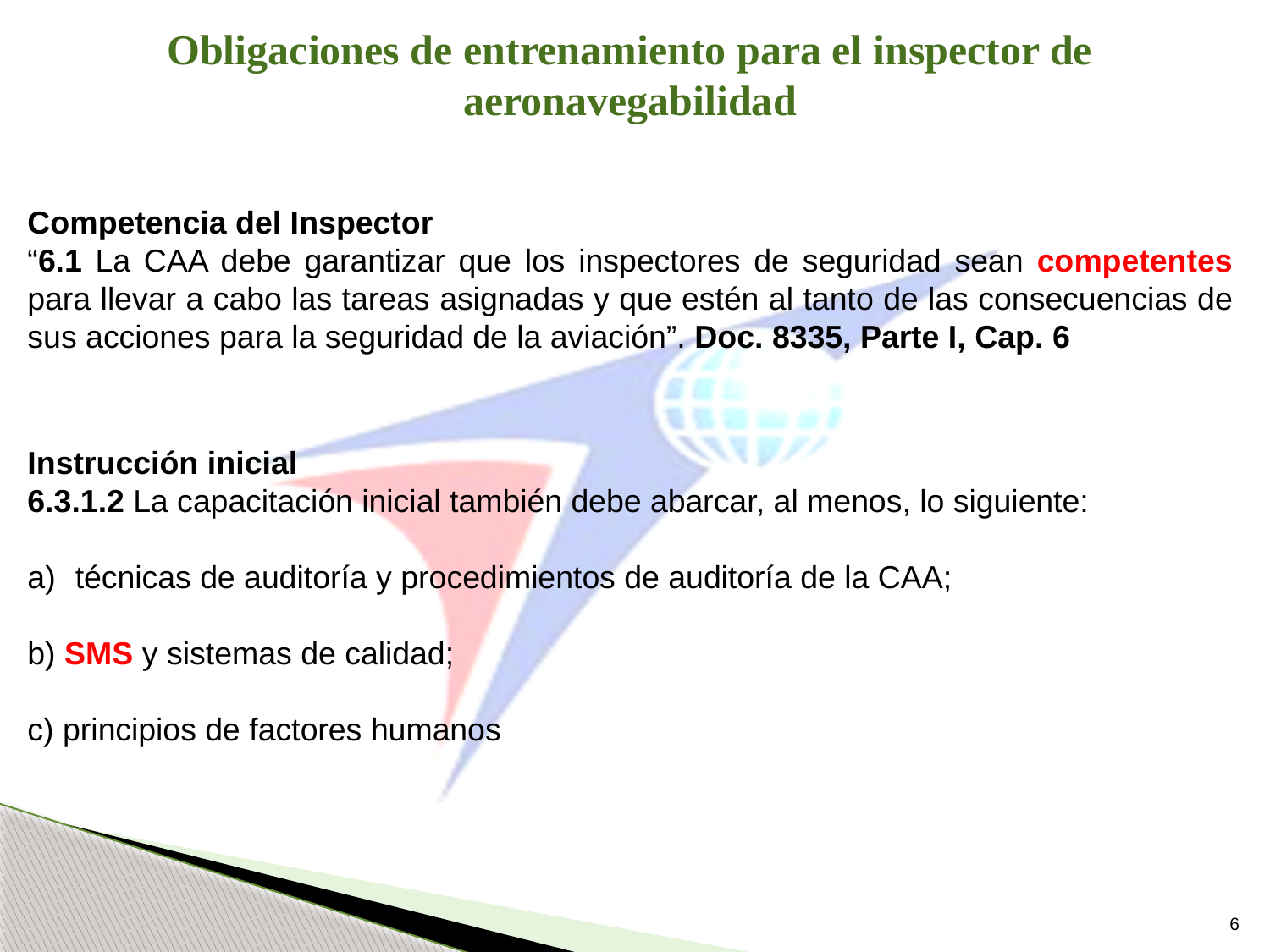

Obligaciones de entrenamiento para el inspector de aeronavegabilidad

Competencia del Inspector
“6.1 La CAA debe garantizar que los inspectores de seguridad sean competentes para llevar a cabo las tareas asignadas y que estén al tanto de las consecuencias de sus acciones para la seguridad de la aviación”. Doc. 8335, Parte I, Cap. 6
Instrucción inicial
6.3.1.2 La capacitación inicial también debe abarcar, al menos, lo siguiente:

técnicas de auditoría y procedimientos de auditoría de la CAA;

b) SMS y sistemas de calidad;

c) principios de factores humanos
6